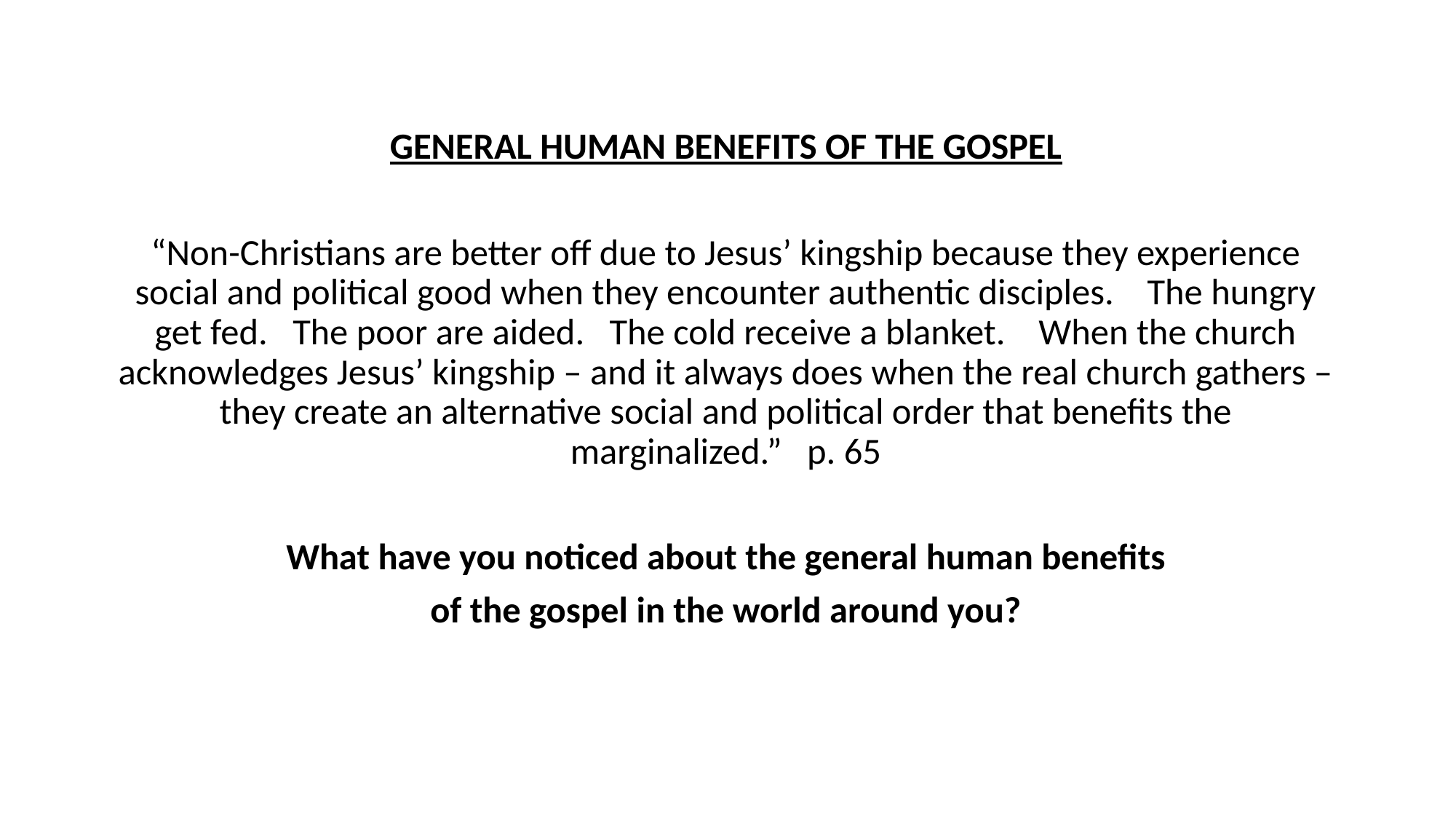

GENERAL HUMAN BENEFITS OF THE GOSPEL

“Non-Christians are better off due to Jesus’ kingship because they experience social and political good when they encounter authentic disciples.    The hungry get fed.   The poor are aided.   The cold receive a blanket.    When the church acknowledges Jesus’ kingship – and it always does when the real church gathers – they create an alternative social and political order that benefits the marginalized.”   p. 65

 What have you noticed about the general human benefits
of the gospel in the world around you?